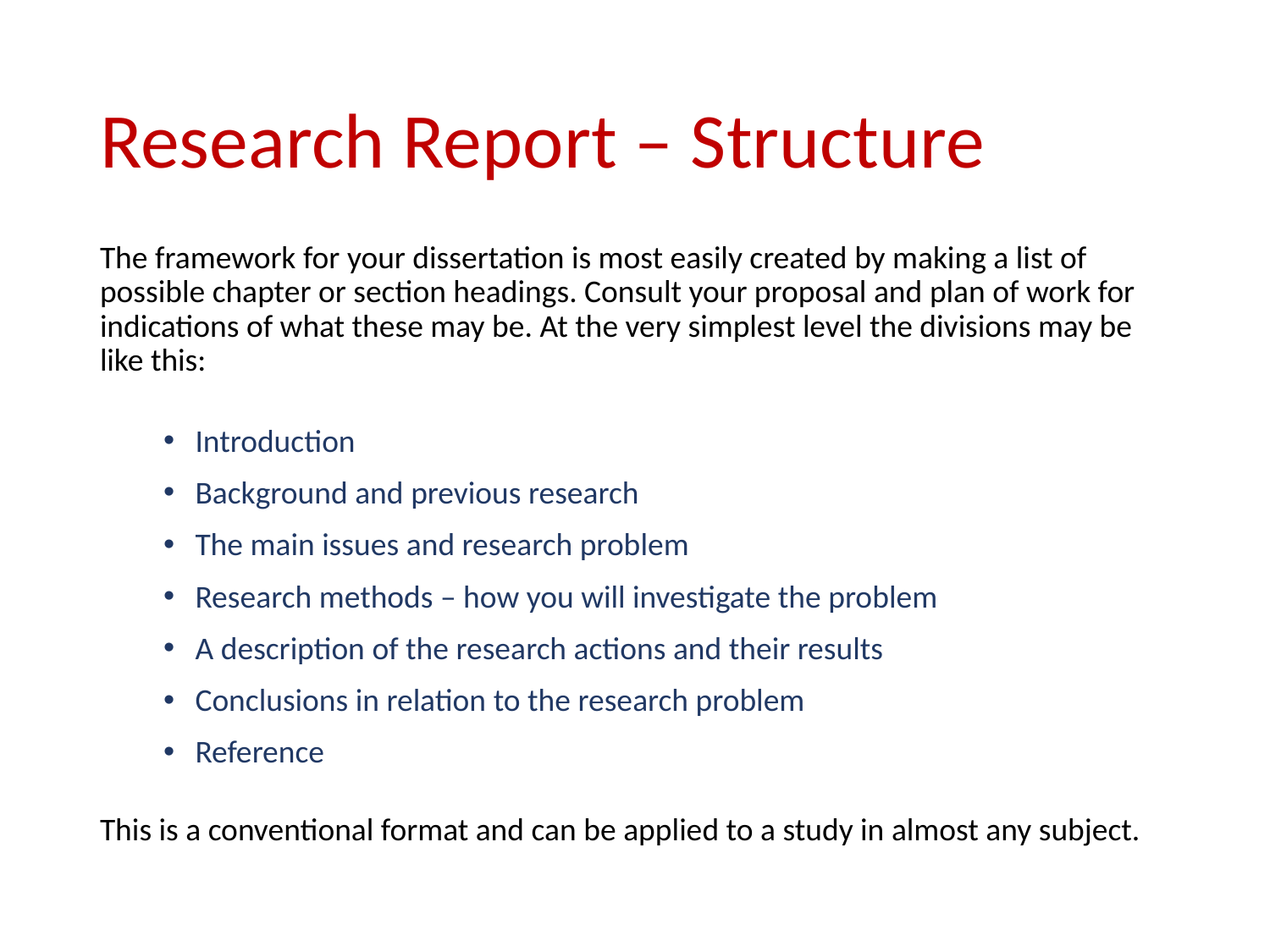

# Research Report – Structure
The framework for your dissertation is most easily created by making a list of possible chapter or section headings. Consult your proposal and plan of work for indications of what these may be. At the very simplest level the divisions may be like this:

Introduction
Background and previous research
The main issues and research problem
Research methods – how you will investigate the problem
A description of the research actions and their results
Conclusions in relation to the research problem
Reference

This is a conventional format and can be applied to a study in almost any subject.